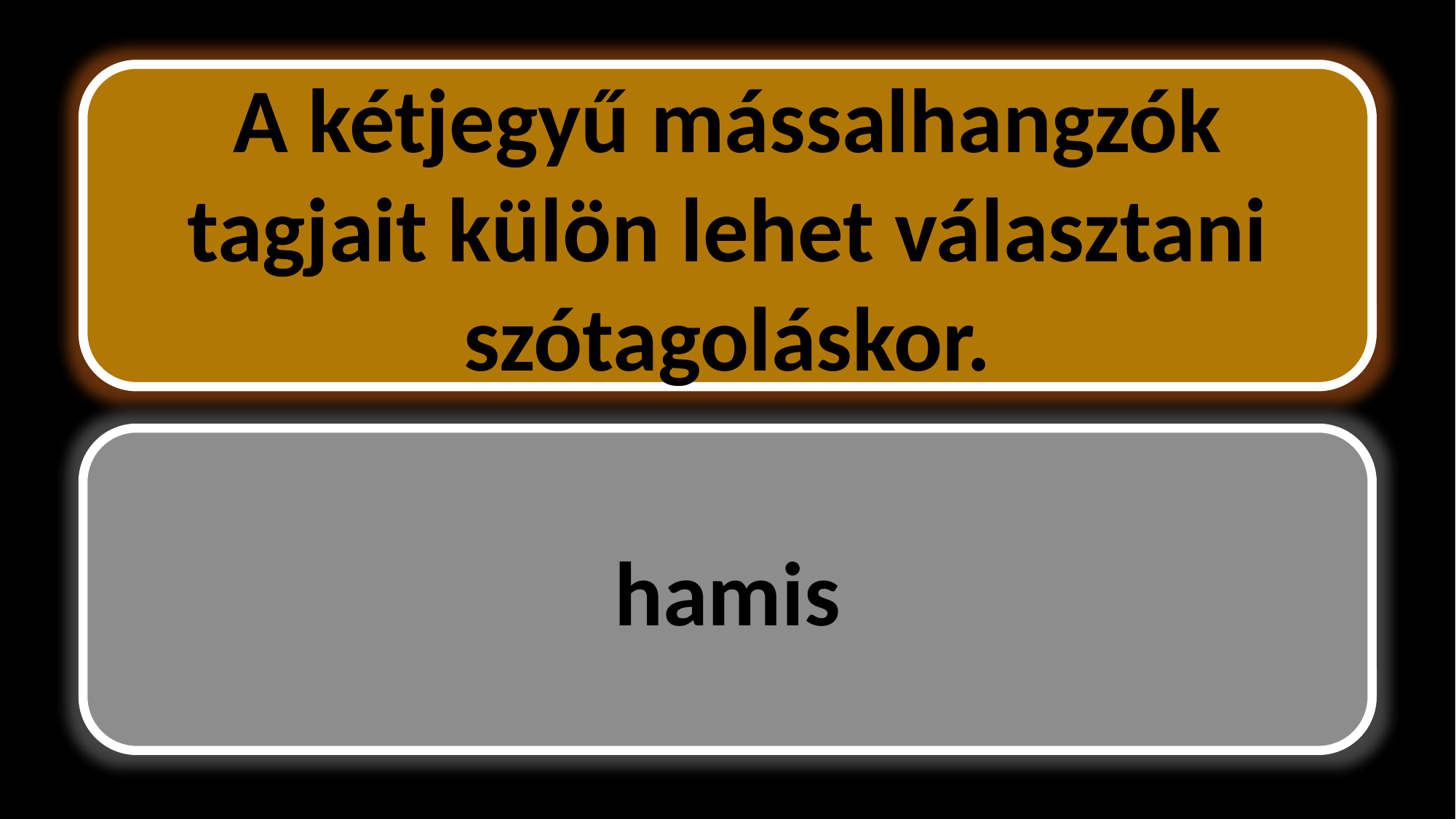

A kétjegyű mássalhangzók tagjait külön lehet választani szótagoláskor.
hamis